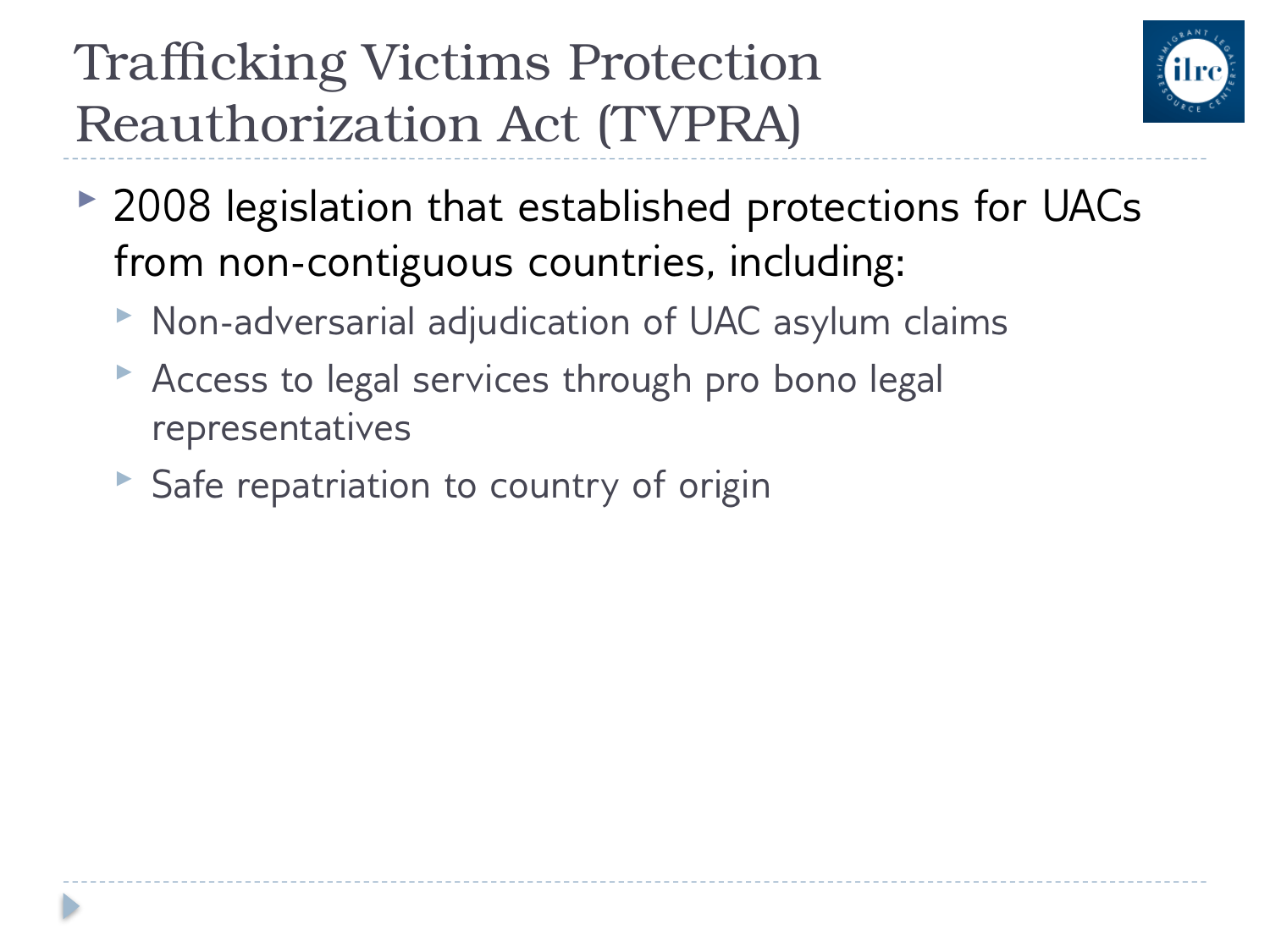

# Trafficking Victims Protection Reauthorization Act (TVPRA)
2008 legislation that established protections for UACs from non-contiguous countries, including:
Non-adversarial adjudication of UAC asylum claims
Access to legal services through pro bono legal representatives
Safe repatriation to country of origin